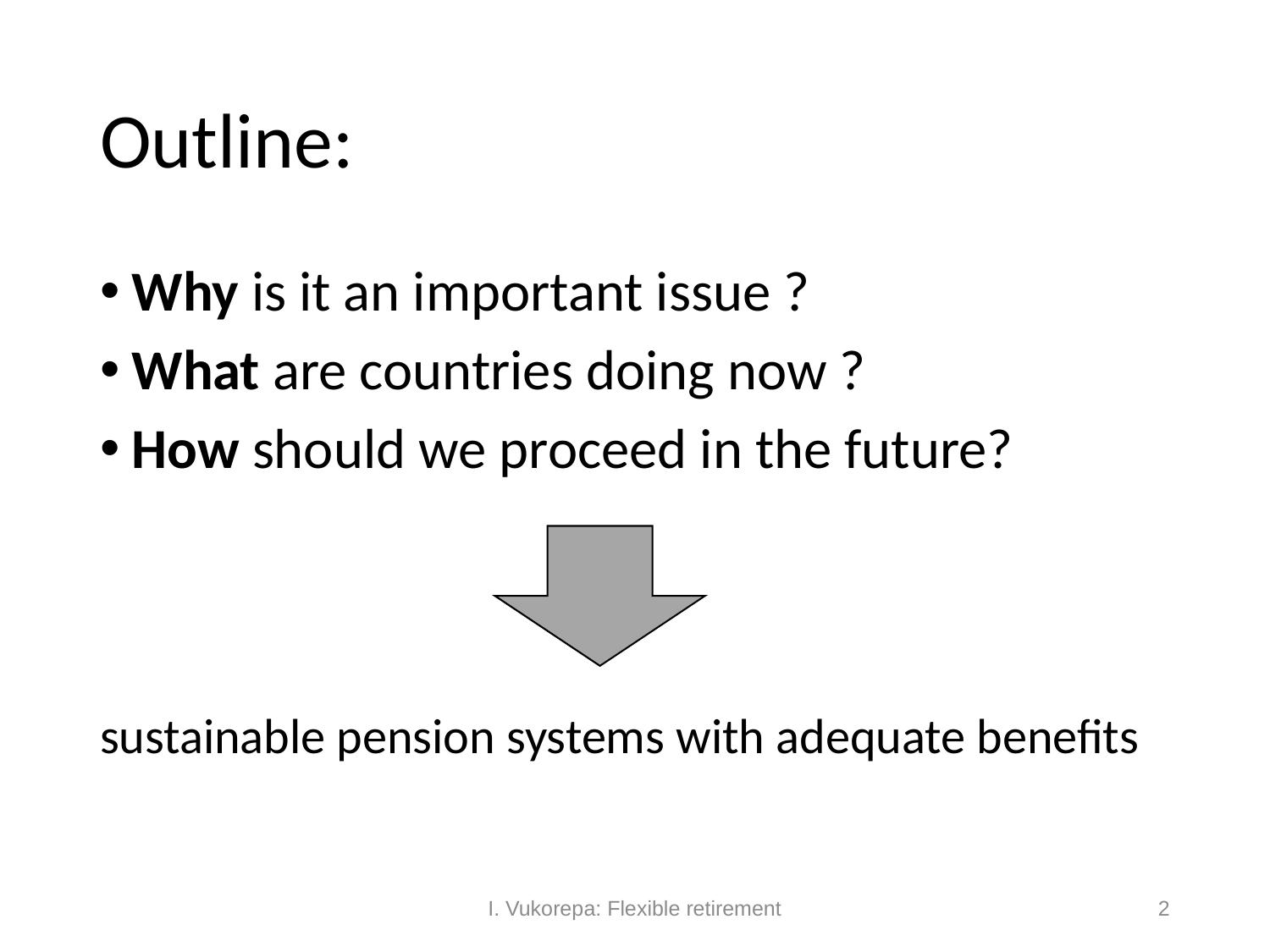

# Outline:
Why is it an important issue ?
What are countries doing now ?
How should we proceed in the future?

sustainable pension systems with adequate benefits

I. Vukorepa: Flexible retirement
2